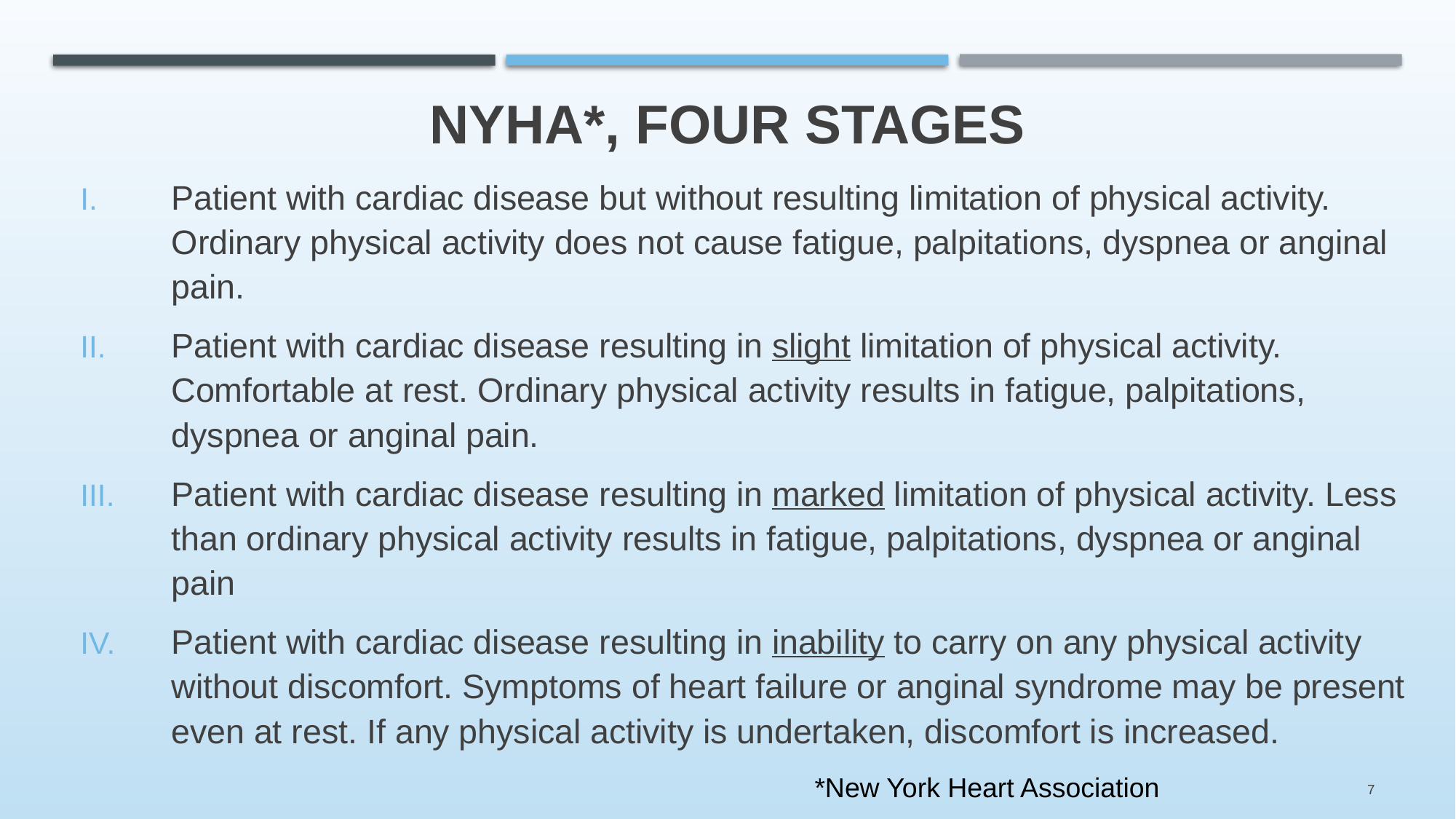

# NYHA*, four stages
Patient with cardiac disease but without resulting limitation of physical activity. Ordinary physical activity does not cause fatigue, palpitations, dyspnea or anginal pain.
Patient with cardiac disease resulting in slight limitation of physical activity. Comfortable at rest. Ordinary physical activity results in fatigue, palpitations, dyspnea or anginal pain.
Patient with cardiac disease resulting in marked limitation of physical activity. Less than ordinary physical activity results in fatigue, palpitations, dyspnea or anginal pain
Patient with cardiac disease resulting in inability to carry on any physical activity without discomfort. Symptoms of heart failure or anginal syndrome may be present even at rest. If any physical activity is undertaken, discomfort is increased.

*New York Heart Association
7